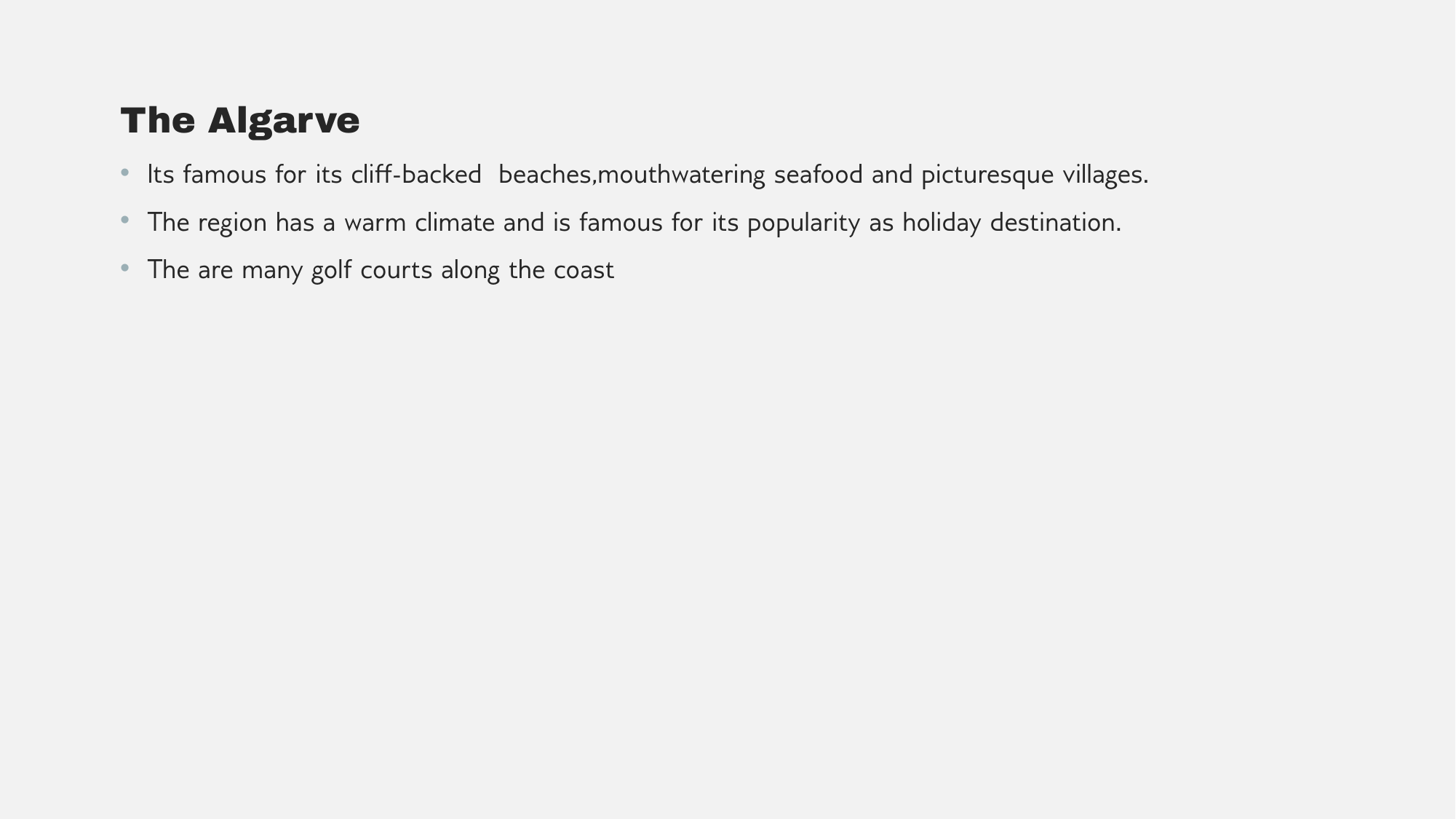

The Algarve
Its famous for its cliff-backed  beaches,mouthwatering seafood and picturesque villages.
The region has a warm climate and is famous for its popularity as holiday destination.
The are many golf courts along the coast